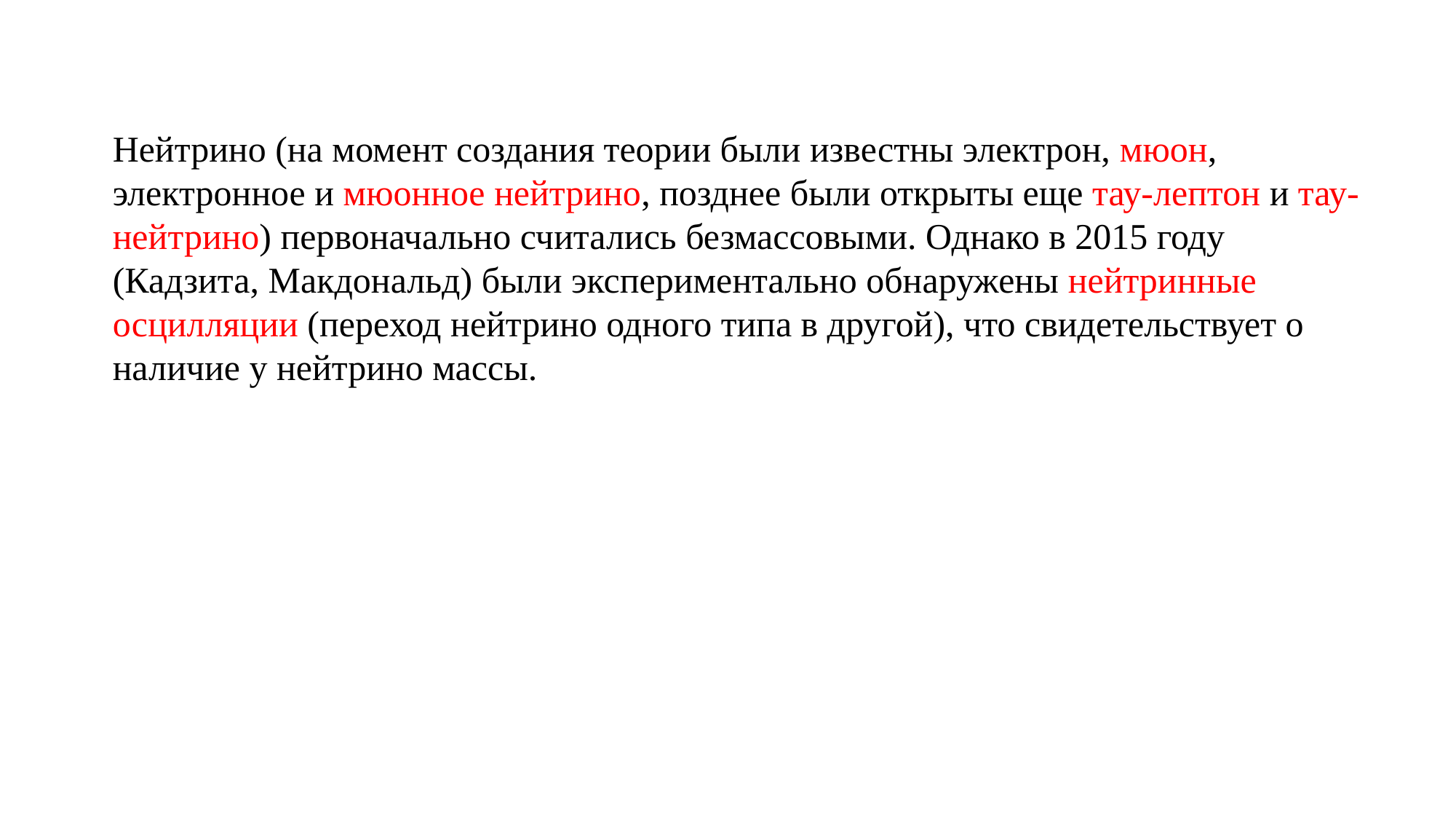

Нейтрино (на момент создания теории были известны электрон, мюон, электронное и мюонное нейтрино, позднее были открыты еще тау-лептон и тау-нейтрино) первоначально считались безмассовыми. Однако в 2015 году (Кадзита, Макдональд) были экспериментально обнаружены нейтринные осцилляции (переход нейтрино одного типа в другой), что свидетельствует о наличие у нейтрино массы.